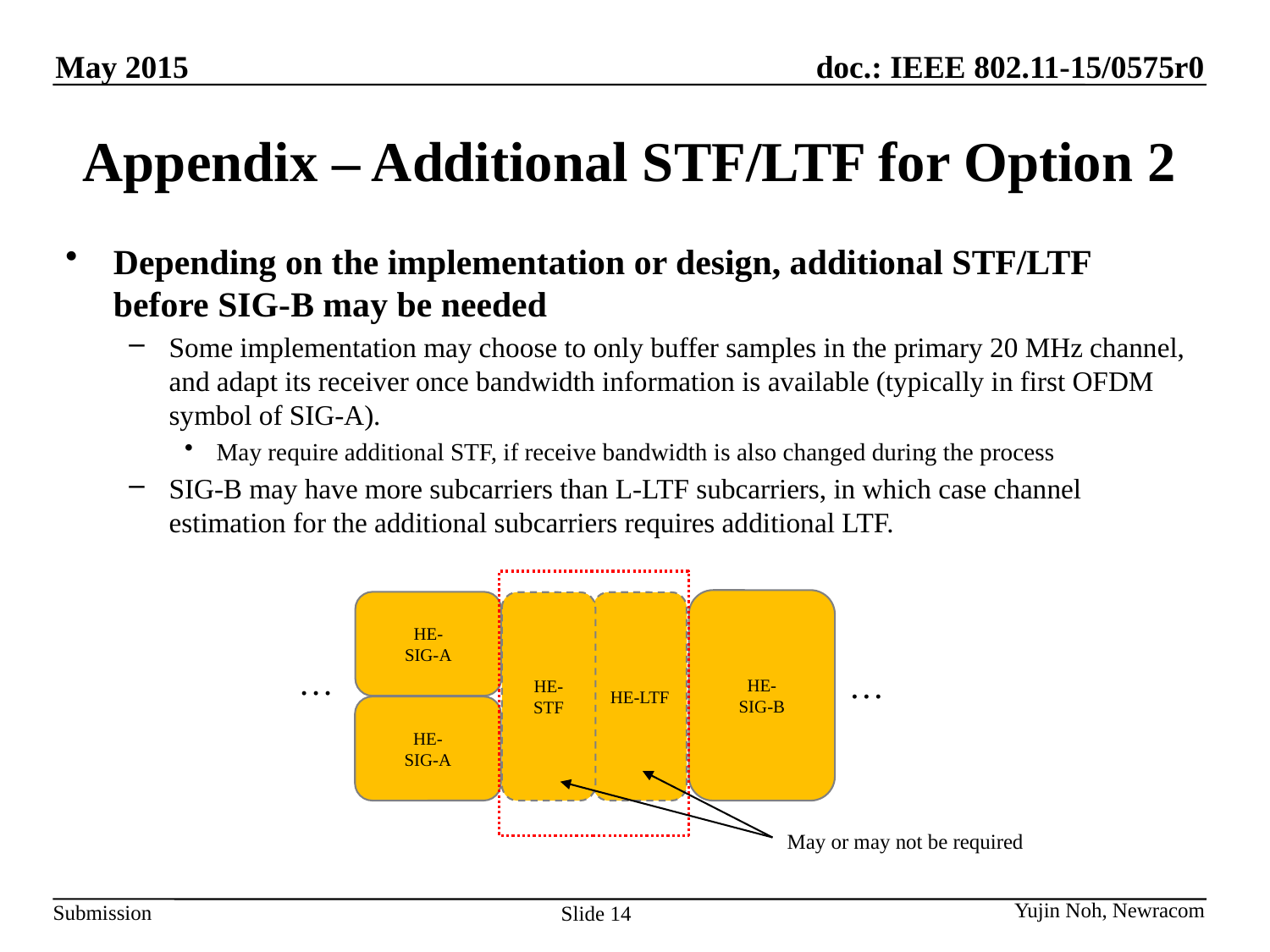

# Appendix – Additional STF/LTF for Option 2
Depending on the implementation or design, additional STF/LTF before SIG-B may be needed
Some implementation may choose to only buffer samples in the primary 20 MHz channel, and adapt its receiver once bandwidth information is available (typically in first OFDM symbol of SIG-A).
May require additional STF, if receive bandwidth is also changed during the process
SIG-B may have more subcarriers than L-LTF subcarriers, in which case channel estimation for the additional subcarriers requires additional LTF.

HE-
SIG-B
HE-
SIG-A
HE-
SIG-A
HE-STF
HE-LTF
…
…
May or may not be required